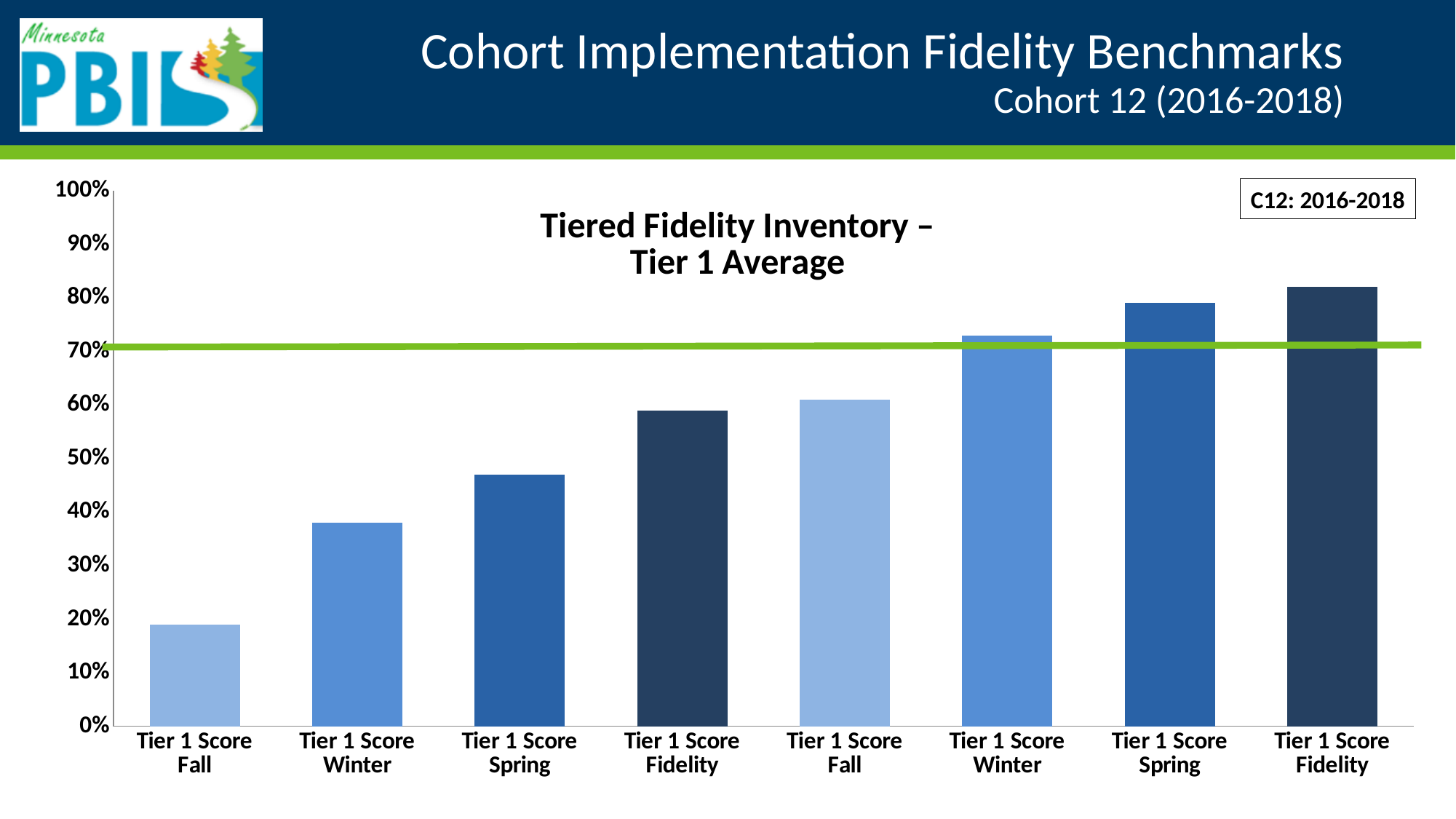

# Cohort Implementation Fidelity Benchmarks Cohort 12 (2016-2018)

### Chart: Tiered Fidelity Inventory –
Tier 1 Average

| Category |  |
|---|---|
| Tier 1 Score Fall | 0.19 |
| Tier 1 Score Winter | 0.38 |
| Tier 1 Score Spring | 0.47 |
| Tier 1 Score Fidelity | 0.59 |
| Tier 1 Score Fall | 0.61 |
| Tier 1 Score Winter | 0.73 |
| Tier 1 Score Spring | 0.79 |
| Tier 1 Score Fidelity | 0.82 |
C12: 2016-2018